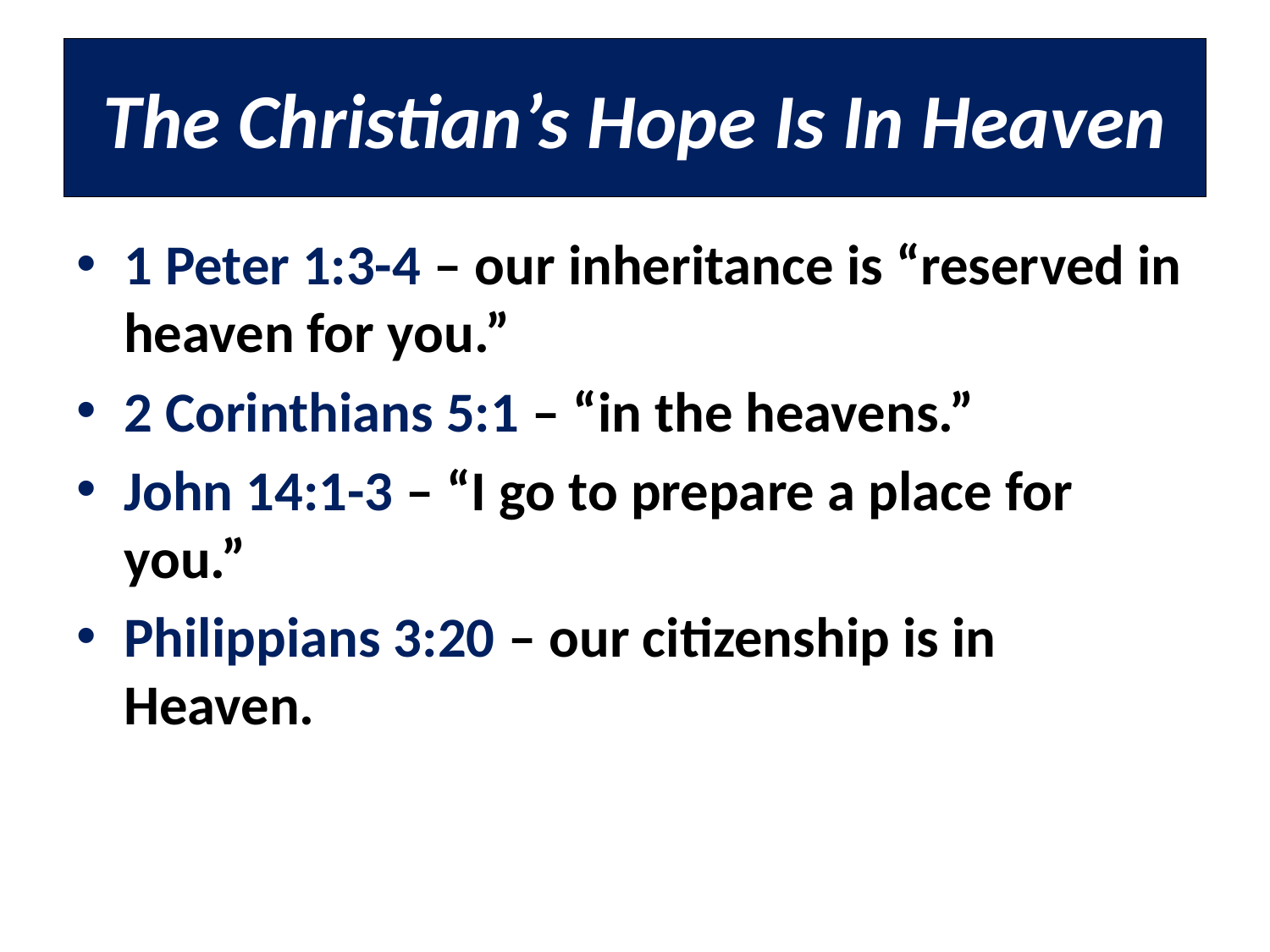

# The Christian’s Hope Is In Heaven
1 Peter 1:3-4 – our inheritance is “reserved in heaven for you.”
2 Corinthians 5:1 – “in the heavens.”
John 14:1-3 – “I go to prepare a place for you.”
Philippians 3:20 – our citizenship is in Heaven.